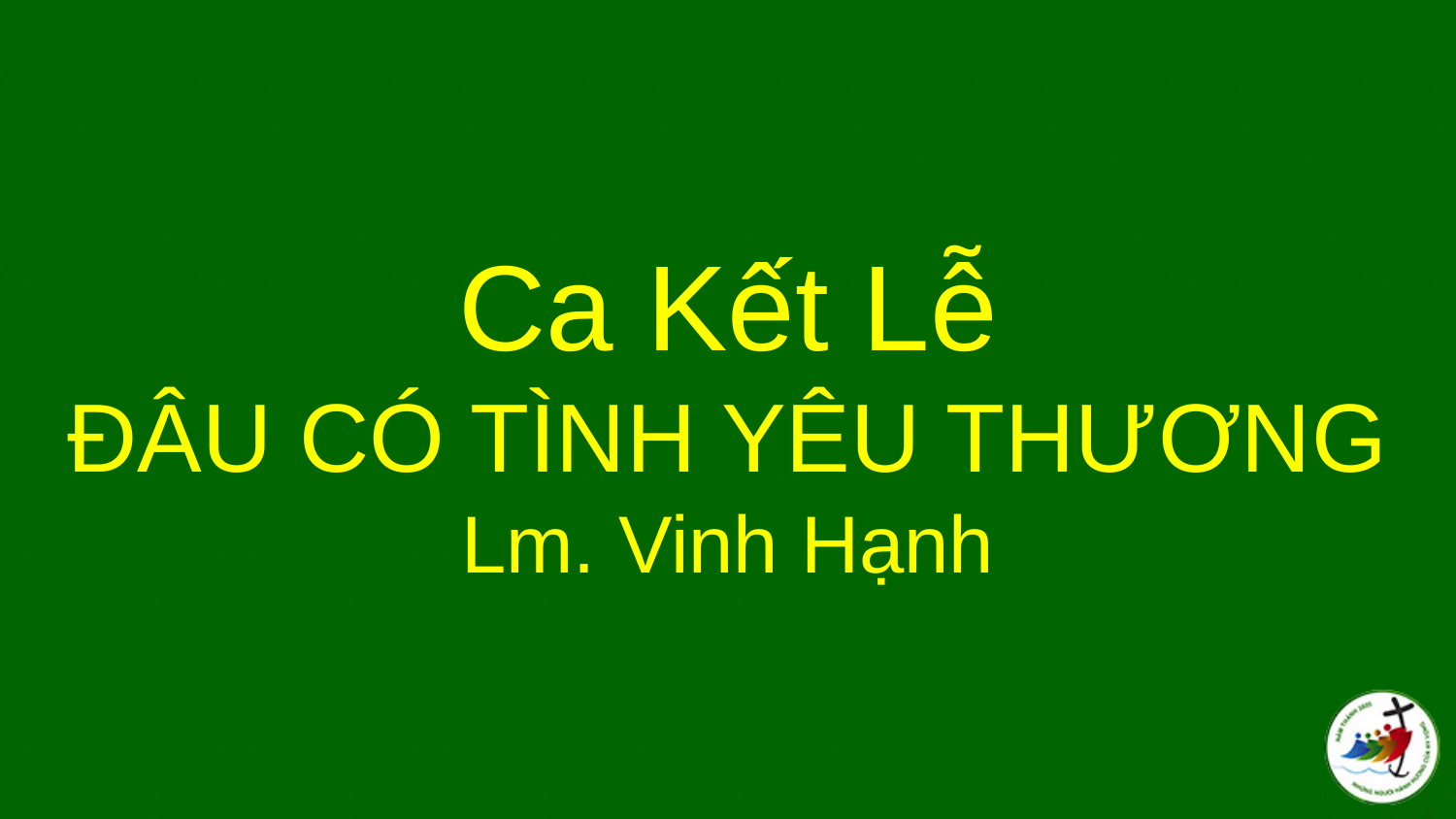

# Ca Kết Lễ ĐÂU CÓ TÌNH YÊU THƯƠNG Lm. Vinh Hạnh